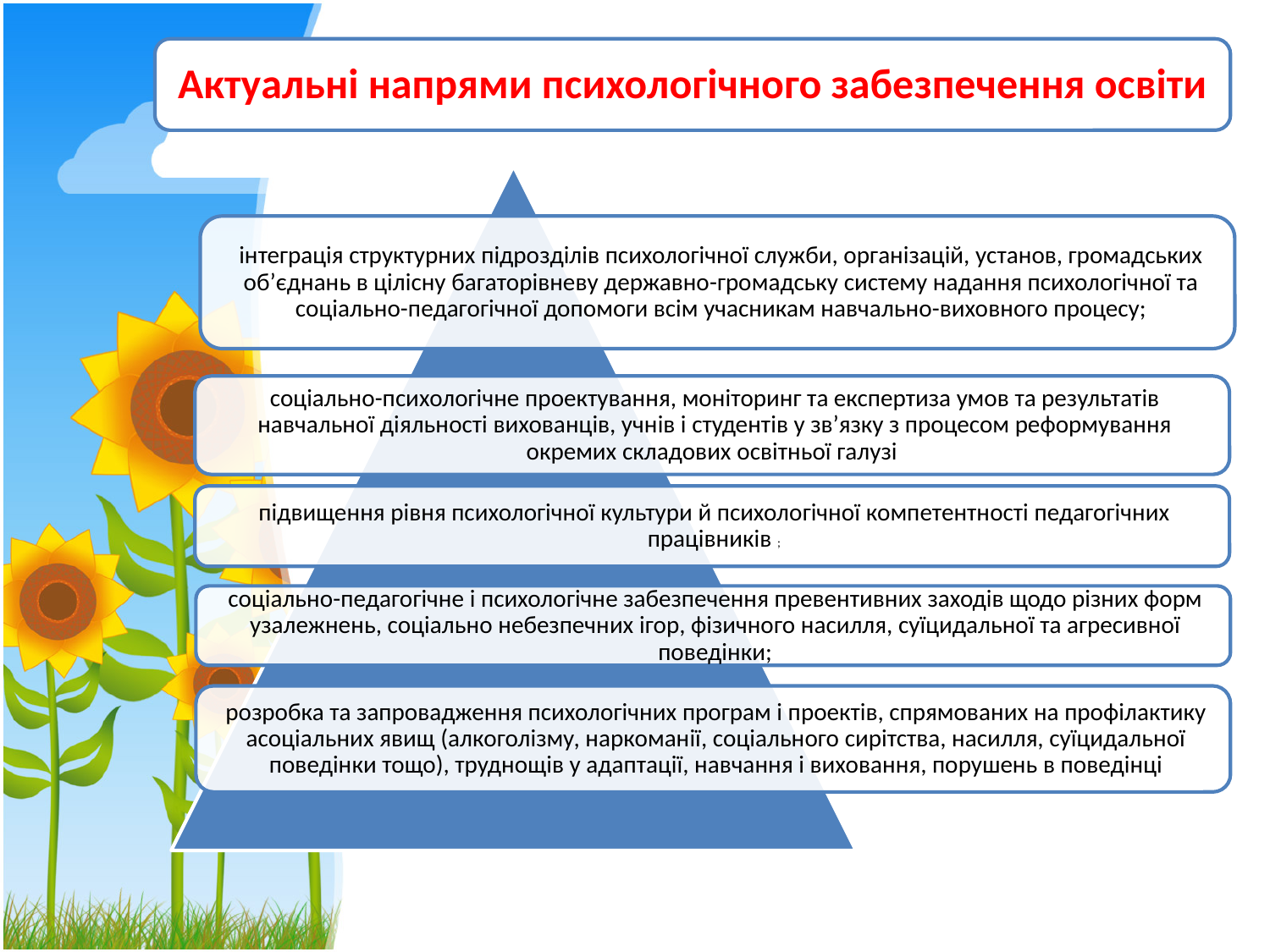

Актуальні напрями психологічного забезпечення освіти
інтеграція структурних підрозділів психологічної служби, організацій, установ, громадських об’єднань в цілісну багаторівневу державно-громадську систему надання психологічної та соціально-педагогічної допомоги всім учасникам навчально-виховного процесу;
соціально-психологічне проектування, моніторинг та експертиза умов та результатів навчальної діяльності вихованців, учнів і студентів у зв’язку з процесом реформування окремих складових освітньої галузі
підвищення рівня психологічної культури й психологічної компетентності педагогічних працівників ;
соціально-педагогічне і психологічне забезпечення превентивних заходів щодо різних форм узалежнень, соціально небезпечних ігор, фізичного насилля, суїцидальної та агресивної поведінки;
розробка та запровадження психологічних програм і проектів, спрямованих на профілактику асоціальних явищ (алкоголізму, наркоманії, соціального сирітства, насилля, суїцидальної поведінки тощо), труднощів у адаптації, навчання і виховання, порушень в поведінці